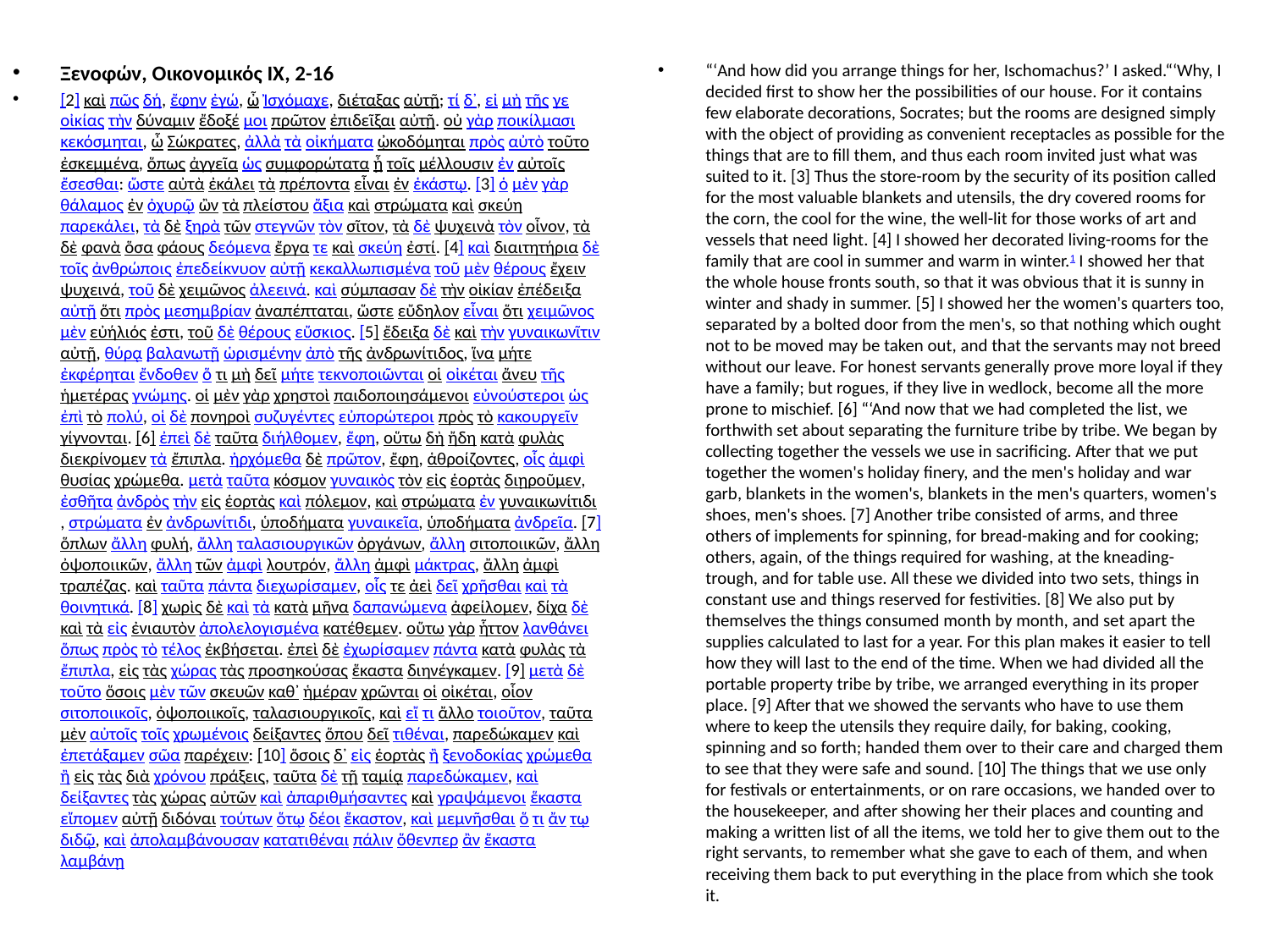

Ξενοφών, Οικονομικός ΙΧ, 2-16
[2] καὶ πῶς δή, ἔφην ἐγώ, ὦ Ἰσχόμαχε, διέταξας αὐτῇ; τί δ᾽, εἰ μὴ τῆς γε οἰκίας τὴν δύναμιν ἔδοξέ μοι πρῶτον ἐπιδεῖξαι αὐτῇ. οὐ γὰρ ποικίλμασι κεκόσμηται, ὦ Σώκρατες, ἀλλὰ τὰ οἰκήματα ᾠκοδόμηται πρὸς αὐτὸ τοῦτο ἐσκεμμένα, ὅπως ἀγγεῖα ὡς συμφορώτατα ᾖ τοῖς μέλλουσιν ἐν αὐτοῖς ἔσεσθαι: ὥστε αὐτὰ ἐκάλει τὰ πρέποντα εἶναι ἐν ἑκάστῳ. [3] ὁ μὲν γὰρ θάλαμος ἐν ὀχυρῷ ὢν τὰ πλείστου ἄξια καὶ στρώματα καὶ σκεύη παρεκάλει, τὰ δὲ ξηρὰ τῶν στεγνῶν τὸν σῖτον, τὰ δὲ ψυχεινὰ τὸν οἶνον, τὰ δὲ φανὰ ὅσα φάους δεόμενα ἔργα τε καὶ σκεύη ἐστί. [4] καὶ διαιτητήρια δὲ τοῖς ἀνθρώποις ἐπεδείκνυον αὐτῇ κεκαλλωπισμένα τοῦ μὲν θέρους ἔχειν ψυχεινά, τοῦ δὲ χειμῶνος ἀλεεινά. καὶ σύμπασαν δὲ τὴν οἰκίαν ἐπέδειξα αὐτῇ ὅτι πρὸς μεσημβρίαν ἀναπέπταται, ὥστε εὔδηλον εἶναι ὅτι χειμῶνος μὲν εὐήλιός ἐστι, τοῦ δὲ θέρους εὔσκιος. [5] ἔδειξα δὲ καὶ τὴν γυναικωνῖτιν αὐτῇ, θύρᾳ βαλανωτῇ ὡρισμένην ἀπὸ τῆς ἀνδρωνίτιδος, ἵνα μήτε ἐκφέρηται ἔνδοθεν ὅ τι μὴ δεῖ μήτε τεκνοποιῶνται οἱ οἰκέται ἄνευ τῆς ἡμετέρας γνώμης. οἱ μὲν γὰρ χρηστοὶ παιδοποιησάμενοι εὐνούστεροι ὡς ἐπὶ τὸ πολύ, οἱ δὲ πονηροὶ συζυγέντες εὐπορώτεροι πρὸς τὸ κακουργεῖν γίγνονται. [6] ἐπεὶ δὲ ταῦτα διήλθομεν, ἔφη, οὕτω δὴ ἤδη κατὰ φυλὰς διεκρίνομεν τὰ ἔπιπλα. ἠρχόμεθα δὲ πρῶτον, ἔφη, ἁθροίζοντες, οἷς ἀμφὶ θυσίας χρώμεθα. μετὰ ταῦτα κόσμον γυναικὸς τὸν εἰς ἑορτὰς διῃροῦμεν, ἐσθῆτα ἀνδρὸς τὴν εἰς ἑορτὰς καὶ πόλεμον, καὶ στρώματα ἐν γυναικωνίτιδι, στρώματα ἐν ἀνδρωνίτιδι, ὑποδήματα γυναικεῖα, ὑποδήματα ἀνδρεῖα. [7] ὅπλων ἄλλη φυλή, ἄλλη ταλασιουργικῶν ὀργάνων, ἄλλη σιτοποιικῶν, ἄλλη ὀψοποιικῶν, ἄλλη τῶν ἀμφὶ λουτρόν, ἄλλη ἀμφὶ μάκτρας, ἄλλη ἀμφὶ τραπέζας. καὶ ταῦτα πάντα διεχωρίσαμεν, οἷς τε ἀεὶ δεῖ χρῆσθαι καὶ τὰ θοινητικά. [8] χωρὶς δὲ καὶ τὰ κατὰ μῆνα δαπανώμενα ἀφείλομεν, δίχα δὲ καὶ τὰ εἰς ἐνιαυτὸν ἀπολελογισμένα κατέθεμεν. οὕτω γὰρ ἧττον λανθάνει ὅπως πρὸς τὸ τέλος ἐκβήσεται. ἐπεὶ δὲ ἐχωρίσαμεν πάντα κατὰ φυλὰς τὰ ἔπιπλα, εἰς τὰς χώρας τὰς προσηκούσας ἕκαστα διηνέγκαμεν. [9] μετὰ δὲ τοῦτο ὅσοις μὲν τῶν σκευῶν καθ᾽ ἡμέραν χρῶνται οἱ οἰκέται, οἷον σιτοποιικοῖς, ὀψοποιικοῖς, ταλασιουργικοῖς, καὶ εἴ τι ἄλλο τοιοῦτον, ταῦτα μὲν αὐτοῖς τοῖς χρωμένοις δείξαντες ὅπου δεῖ τιθέναι, παρεδώκαμεν καὶ ἐπετάξαμεν σῶα παρέχειν: [10] ὅσοις δ᾽ εἰς ἑορτὰς ἢ ξενοδοκίας χρώμεθα ἢ εἰς τὰς διὰ χρόνου πράξεις, ταῦτα δὲ τῇ ταμίᾳ παρεδώκαμεν, καὶ δείξαντες τὰς χώρας αὐτῶν καὶ ἀπαριθμήσαντες καὶ γραψάμενοι ἕκαστα εἴπομεν αὐτῇ διδόναι τούτων ὅτῳ δέοι ἕκαστον, καὶ μεμνῆσθαι ὅ τι ἄν τῳ διδῷ, καὶ ἀπολαμβάνουσαν κατατιθέναι πάλιν ὅθενπερ ἂν ἕκαστα λαμβάνῃ
“‘And how did you arrange things for her, Ischomachus?’ I asked.“‘Why, I decided first to show her the possibilities of our house. For it contains few elaborate decorations, Socrates; but the rooms are designed simply with the object of providing as convenient receptacles as possible for the things that are to fill them, and thus each room invited just what was suited to it. [3] Thus the store-room by the security of its position called for the most valuable blankets and utensils, the dry covered rooms for the corn, the cool for the wine, the well-lit for those works of art and vessels that need light. [4] I showed her decorated living-rooms for the family that are cool in summer and warm in winter.1 I showed her that the whole house fronts south, so that it was obvious that it is sunny in winter and shady in summer. [5] I showed her the women's quarters too, separated by a bolted door from the men's, so that nothing which ought not to be moved may be taken out, and that the servants may not breed without our leave. For honest servants generally prove more loyal if they have a family; but rogues, if they live in wedlock, become all the more prone to mischief. [6] “‘And now that we had completed the list, we forthwith set about separating the furniture tribe by tribe. We began by collecting together the vessels we use in sacrificing. After that we put together the women's holiday finery, and the men's holiday and war garb, blankets in the women's, blankets in the men's quarters, women's shoes, men's shoes. [7] Another tribe consisted of arms, and three others of implements for spinning, for bread-making and for cooking; others, again, of the things required for washing, at the kneading-trough, and for table use. All these we divided into two sets, things in constant use and things reserved for festivities. [8] We also put by themselves the things consumed month by month, and set apart the supplies calculated to last for a year. For this plan makes it easier to tell how they will last to the end of the time. When we had divided all the portable property tribe by tribe, we arranged everything in its proper place. [9] After that we showed the servants who have to use them where to keep the utensils they require daily, for baking, cooking, spinning and so forth; handed them over to their care and charged them to see that they were safe and sound. [10] The things that we use only for festivals or entertainments, or on rare occasions, we handed over to the housekeeper, and after showing her their places and counting and making a written list of all the items, we told her to give them out to the right servants, to remember what she gave to each of them, and when receiving them back to put everything in the place from which she took it.